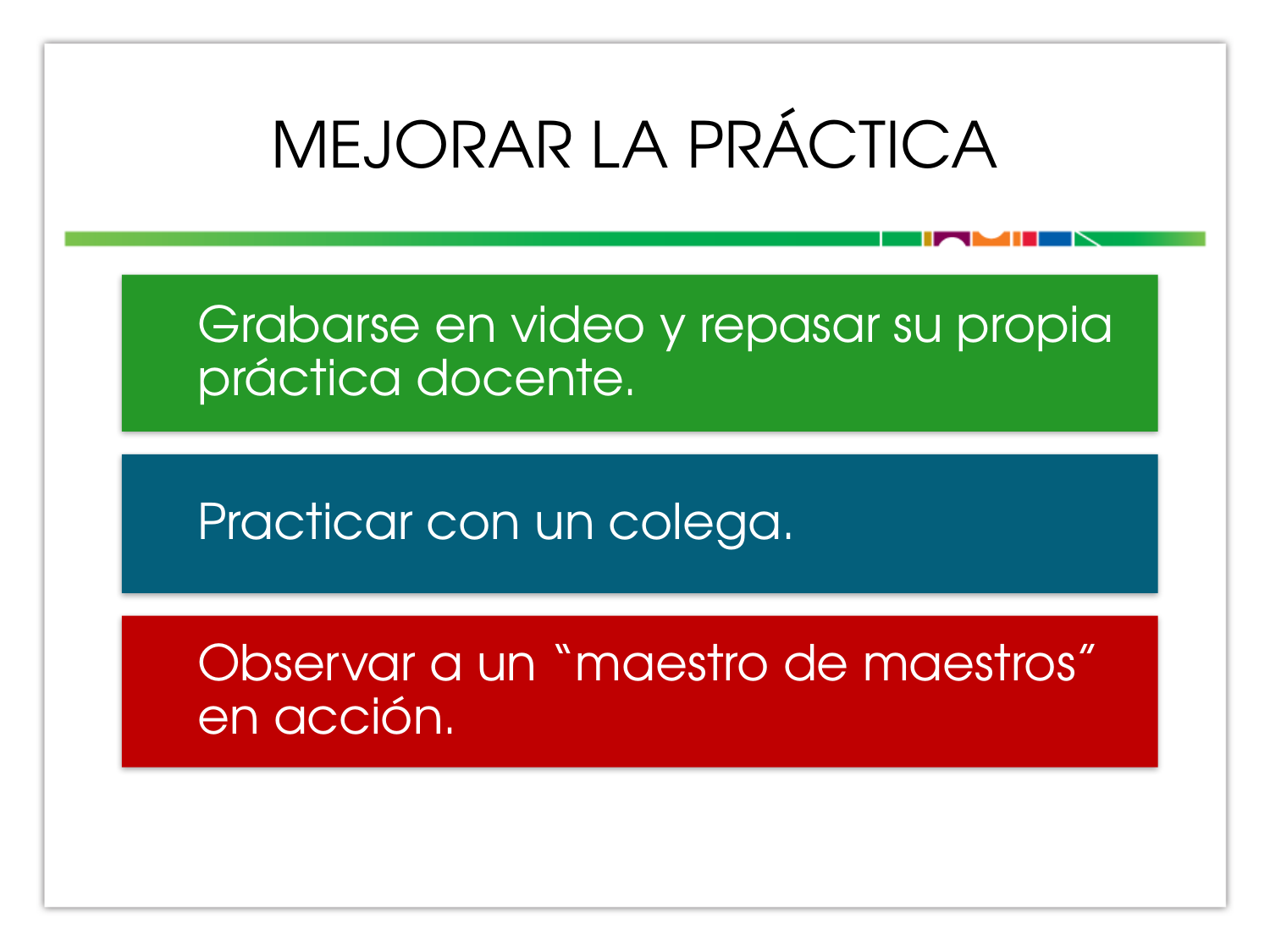

# MEJORAR LA PRÁCTICA
Grabarse en video y repasar su propia práctica docente.
Practicar con un colega.
Observar a un “maestro de maestros” en acción.